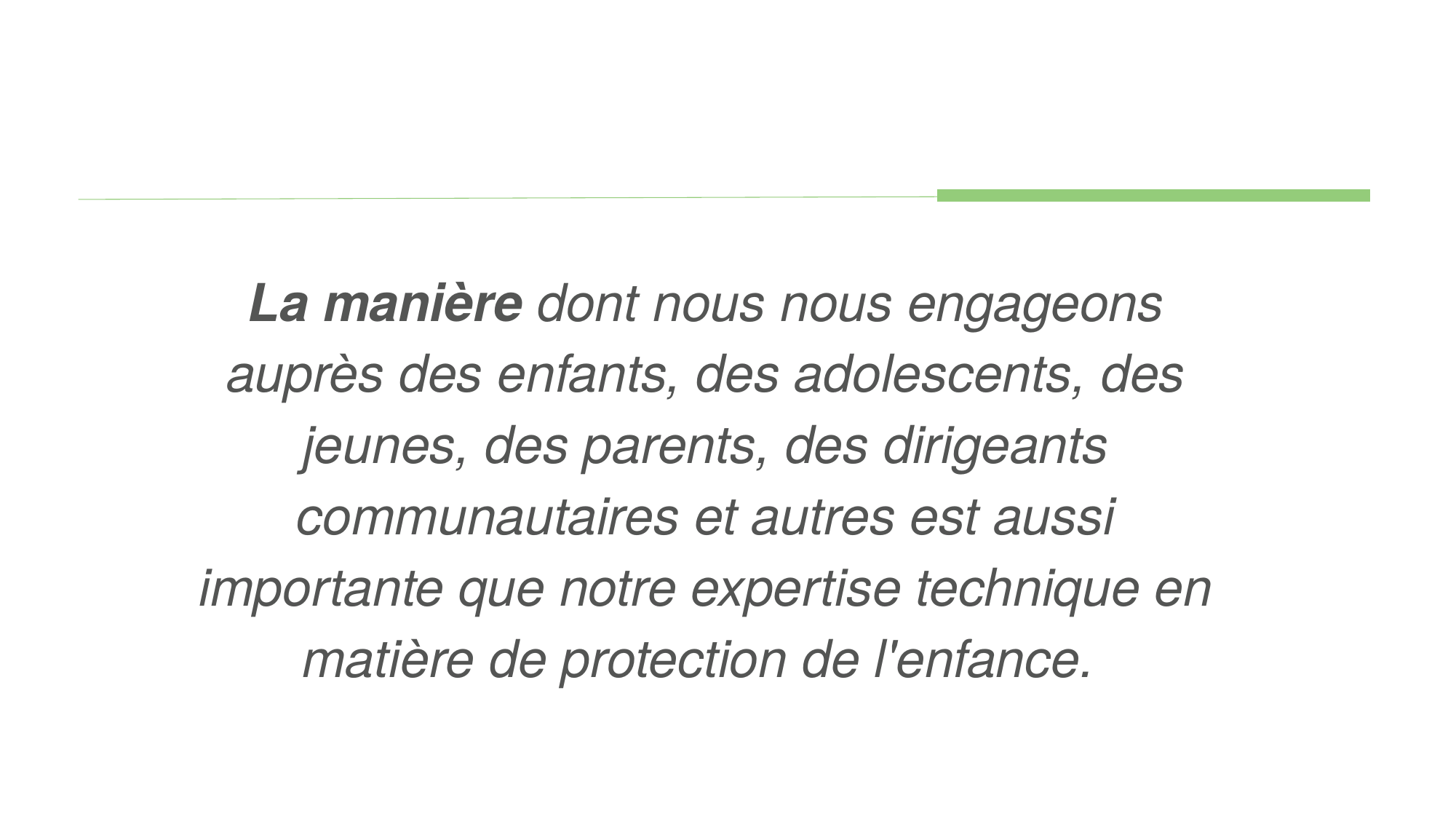

La manière dont nous nous engageons auprès des enfants, des adolescents, des jeunes, des parents, des dirigeants communautaires et autres est aussi importante que notre expertise technique en matière de protection de l'enfance.